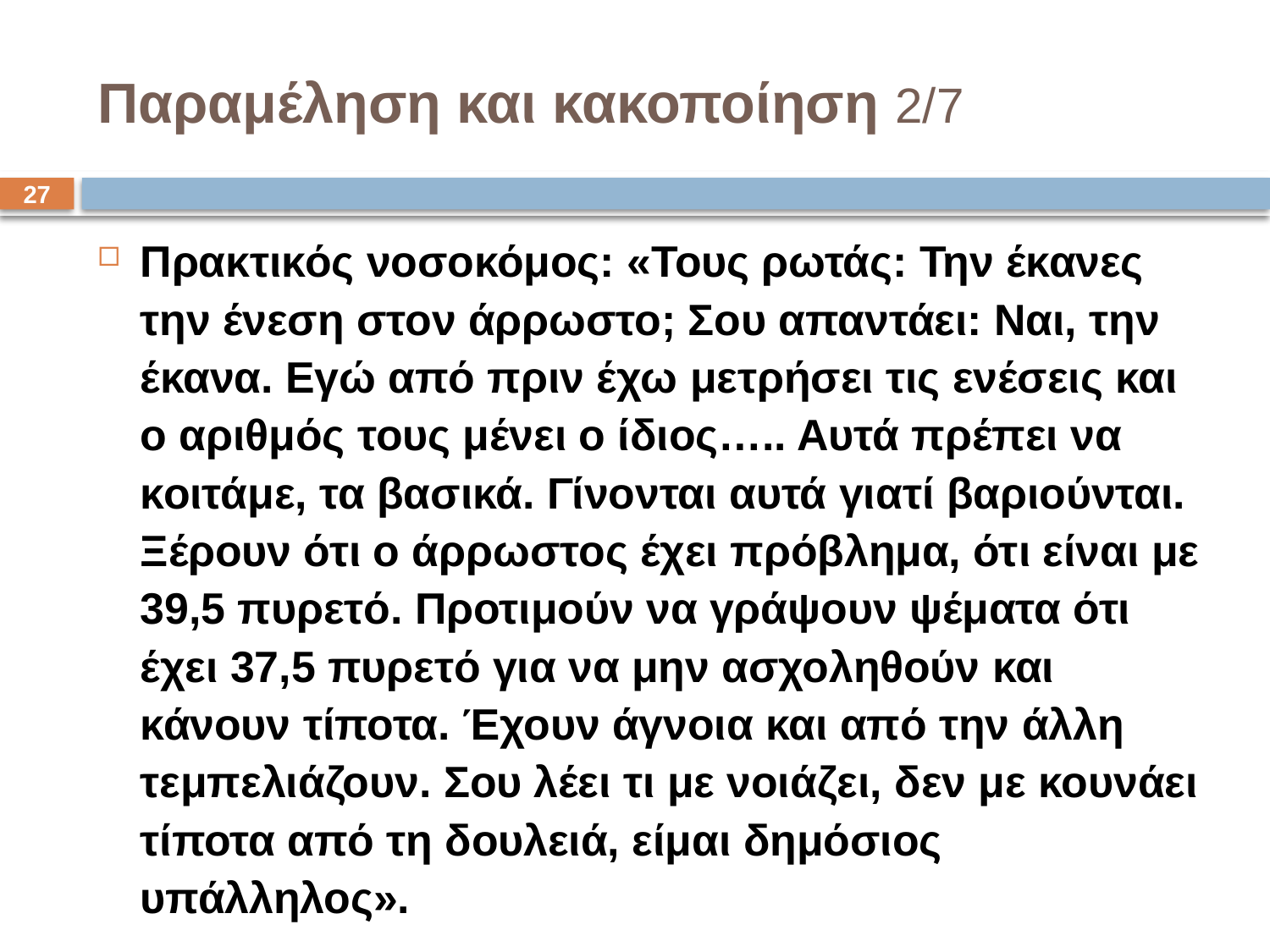

# Παραμέληση και κακοποίηση 2/7
27
Πρακτικός νοσοκόμος: «Τους ρωτάς: Την έκανες την ένεση στον άρρωστο; Σου απαντάει: Ναι, την έκανα. Εγώ από πριν έχω μετρήσει τις ενέσεις και ο αριθμός τους μένει ο ίδιος….. Αυτά πρέπει να κοιτάμε, τα βασικά. Γίνονται αυτά γιατί βαριούνται. Ξέρουν ότι ο άρρωστος έχει πρόβλημα, ότι είναι με 39,5 πυρετό. Προτιμούν να γράψουν ψέματα ότι έχει 37,5 πυρετό για να μην ασχοληθούν και κάνουν τίποτα. Έχουν άγνοια και από την άλλη τεμπελιάζουν. Σου λέει τι με νοιάζει, δεν με κουνάει τίποτα από τη δουλειά, είμαι δημόσιος υπάλληλος».